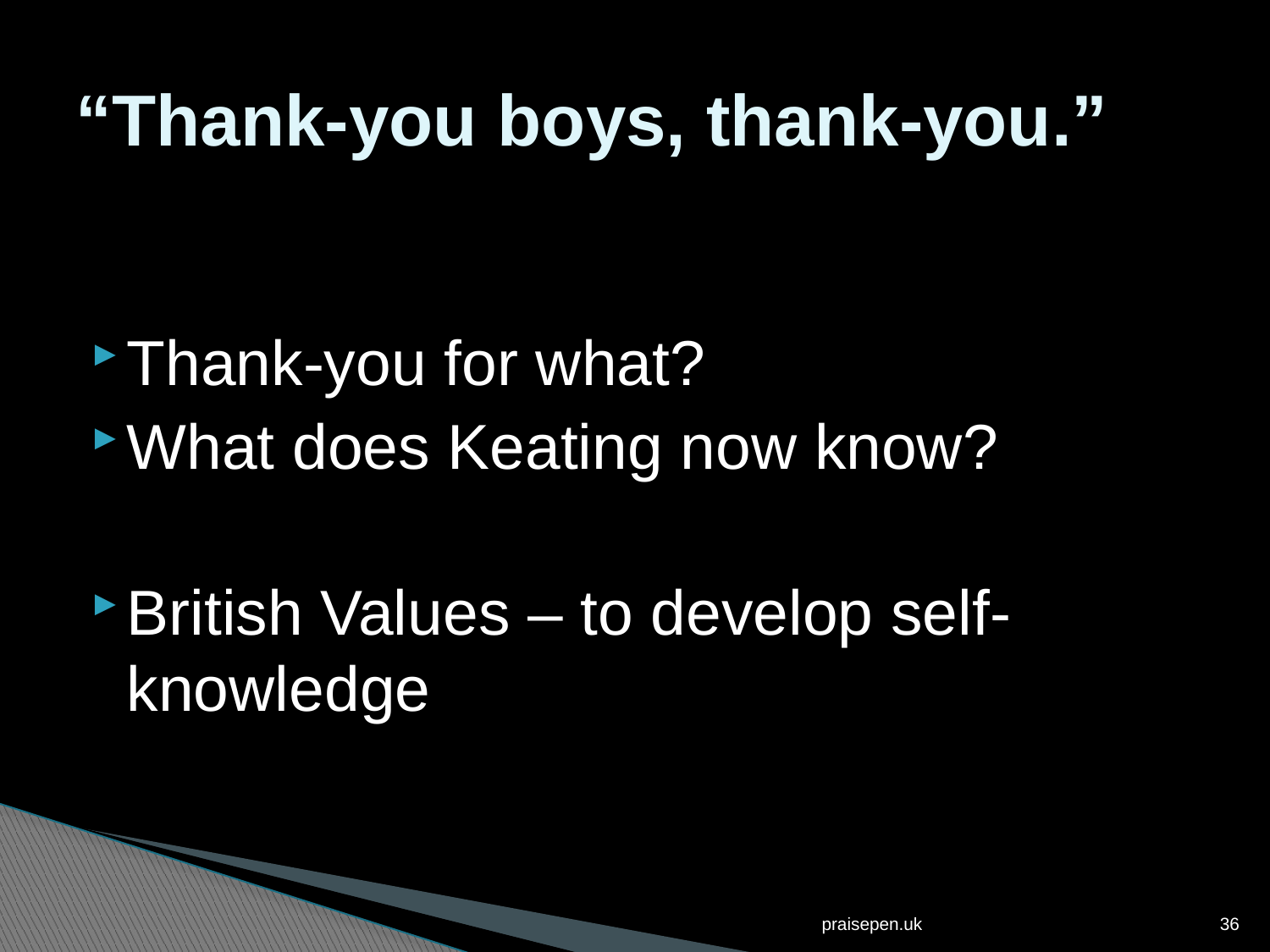

# “Thank-you boys, thank-you.”
Thank-you for what?
What does Keating now know?

British Values – to develop self-knowledge
praisepen.uk
36